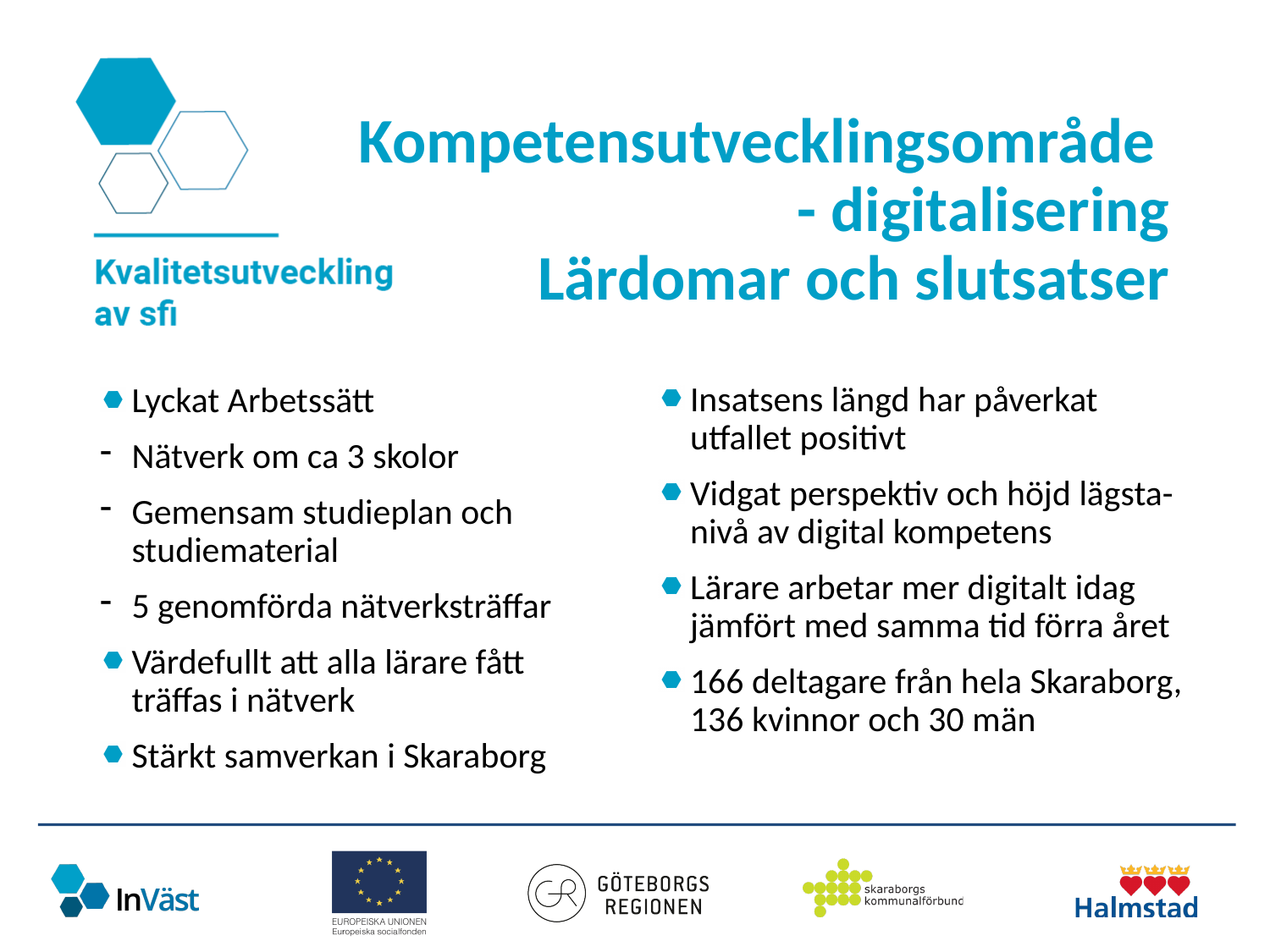

# Kompetensutvecklingsområde - digitalisering Lärdomar och slutsatser
Insatsens längd har påverkat utfallet positivt
Vidgat perspektiv och höjd lägsta-nivå av digital kompetens
Lärare arbetar mer digitalt idag jämfört med samma tid förra året
166 deltagare från hela Skaraborg, 136 kvinnor och 30 män

Lyckat Arbetssätt
Nätverk om ca 3 skolor
Gemensam studieplan och studiematerial
5 genomförda nätverksträffar
Värdefullt att alla lärare fått träffas i nätverk
Stärkt samverkan i Skaraborg